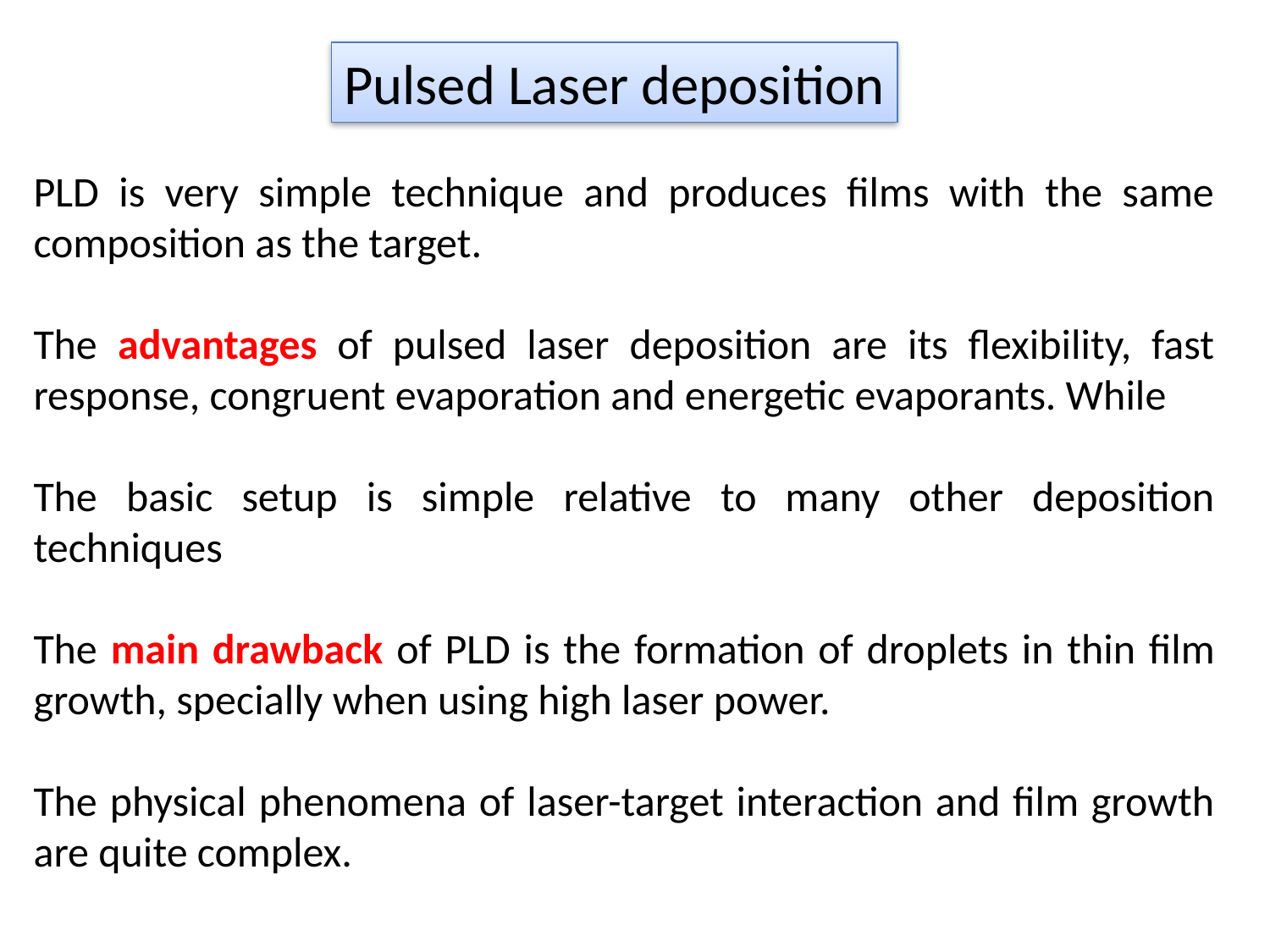

Pulsed Laser deposition
PLD is very simple technique and produces films with the same composition as the target.

The advantages of pulsed laser deposition are its flexibility, fast response, congruent evaporation and energetic evaporants. While

The basic setup is simple relative to many other deposition techniques

The main drawback of PLD is the formation of droplets in thin film growth, specially when using high laser power.

The physical phenomena of laser-target interaction and film growth are quite complex.